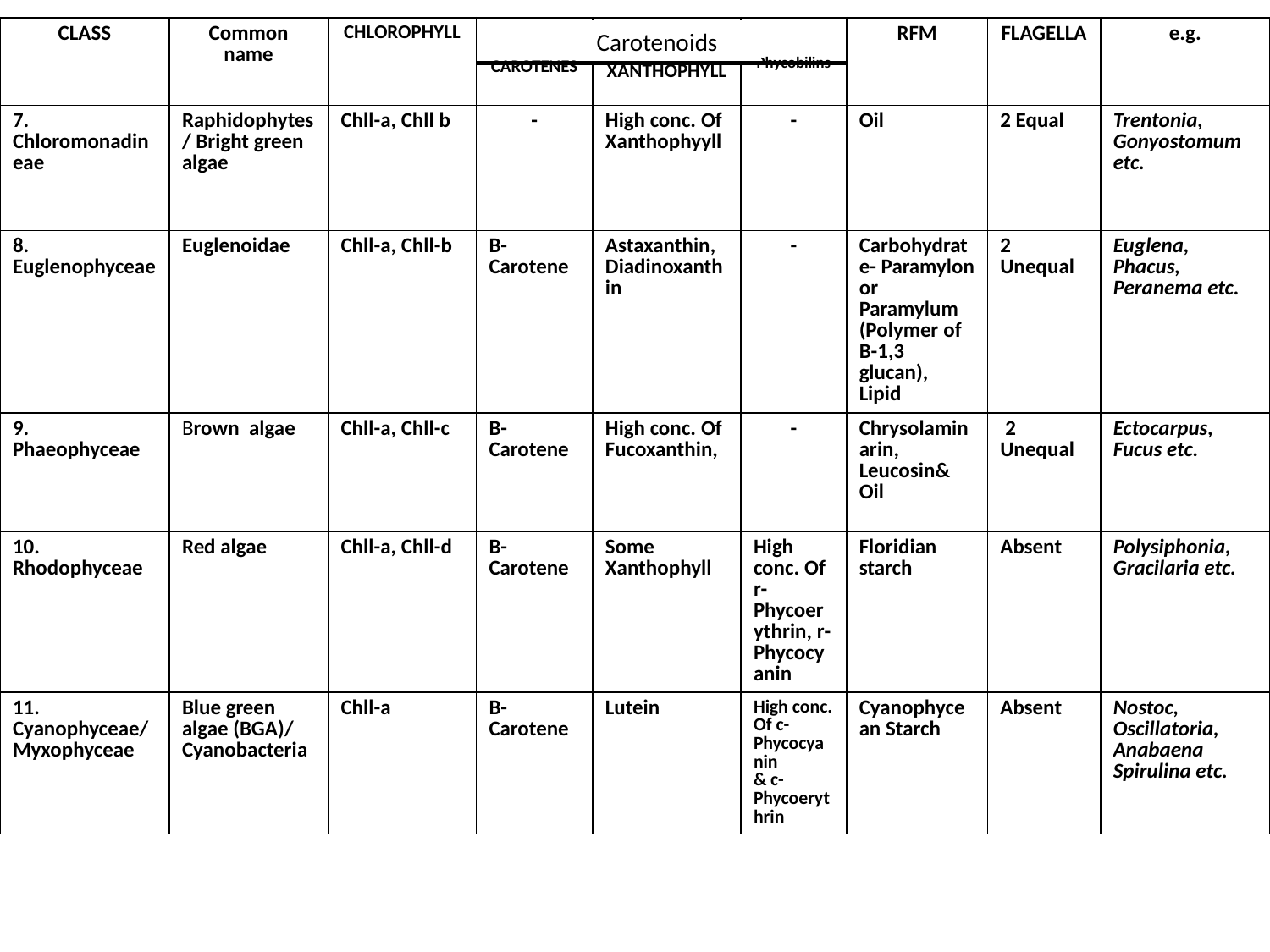

| CLASS | Common name | CHLOROPHYLL | CAROTENES | XANTHOPHYLL | Phycobilins | RFM | FLAGELLA | e.g. |
| --- | --- | --- | --- | --- | --- | --- | --- | --- |
| 7. Chloromonadineae | Raphidophytes/ Bright green algae | Chll-a, Chll b | - | High conc. Of Xanthophyyll | - | Oil | 2 Equal | Trentonia, Gonyostomum etc. |
| 8. Euglenophyceae | Euglenoidae | Chll-a, Chll-b | B-Carotene | Astaxanthin, Diadinoxanthin | - | Carbohydrate- Paramylon or Paramylum (Polymer of B-1,3 glucan), Lipid | 2 Unequal | Euglena, Phacus, Peranema etc. |
| 9. Phaeophyceae | Brown algae | Chll-a, Chll-c | B-Carotene | High conc. Of Fucoxanthin, | - | Chrysolaminarin, Leucosin& Oil | 2 Unequal | Ectocarpus, Fucus etc. |
| 10. Rhodophyceae | Red algae | Chll-a, Chll-d | B-Carotene | Some Xanthophyll | High conc. Of r-Phycoerythrin, r-Phycocyanin | Floridian starch | Absent | Polysiphonia, Gracilaria etc. |
| 11. Cyanophyceae/ Myxophyceae | Blue green algae (BGA)/ Cyanobacteria | Chll-a | B-Carotene | Lutein | High conc. Of c-Phycocyanin & c-Phycoerythrin | Cyanophycean Starch | Absent | Nostoc, Oscillatoria, Anabaena Spirulina etc. |
Carotenoids